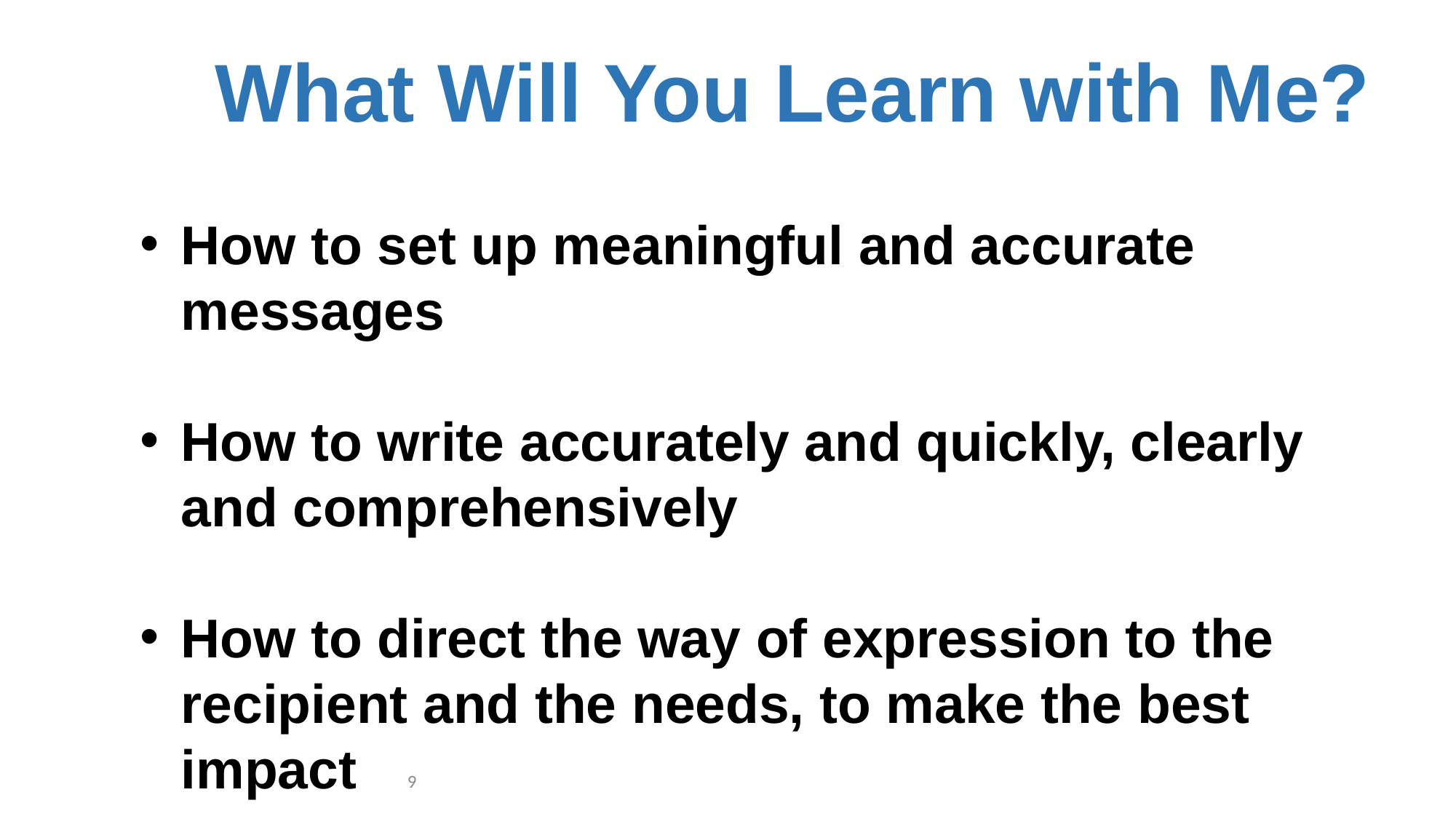

What Will You Learn with Me?
How to set up meaningful and accurate messages

How to write accurately and quickly, clearly and comprehensively

How to direct the way of expression to the recipient and the needs, to make the best impact
9